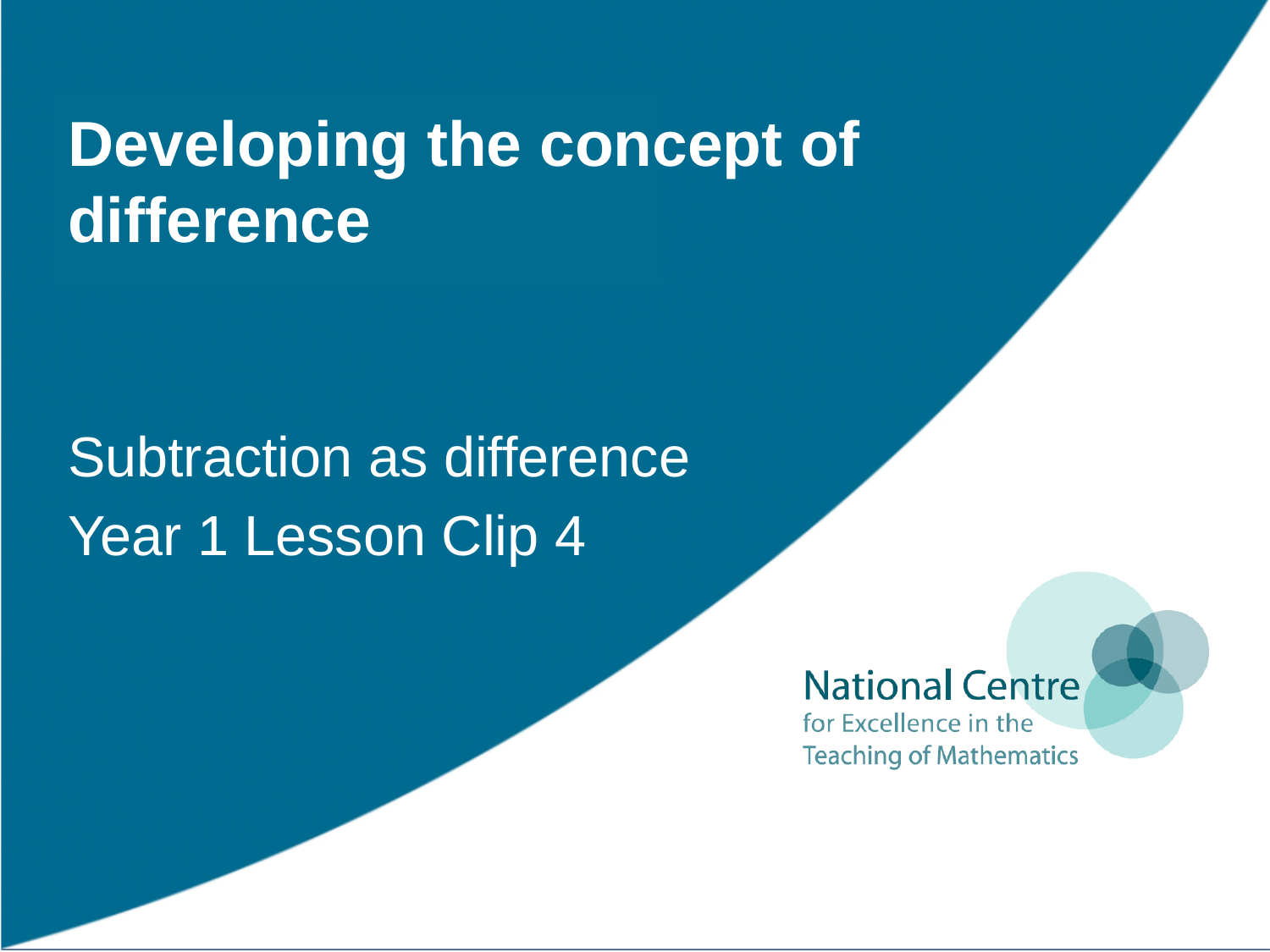

# Developing the concept of difference
Subtraction as difference
Year 1 Lesson Clip 4